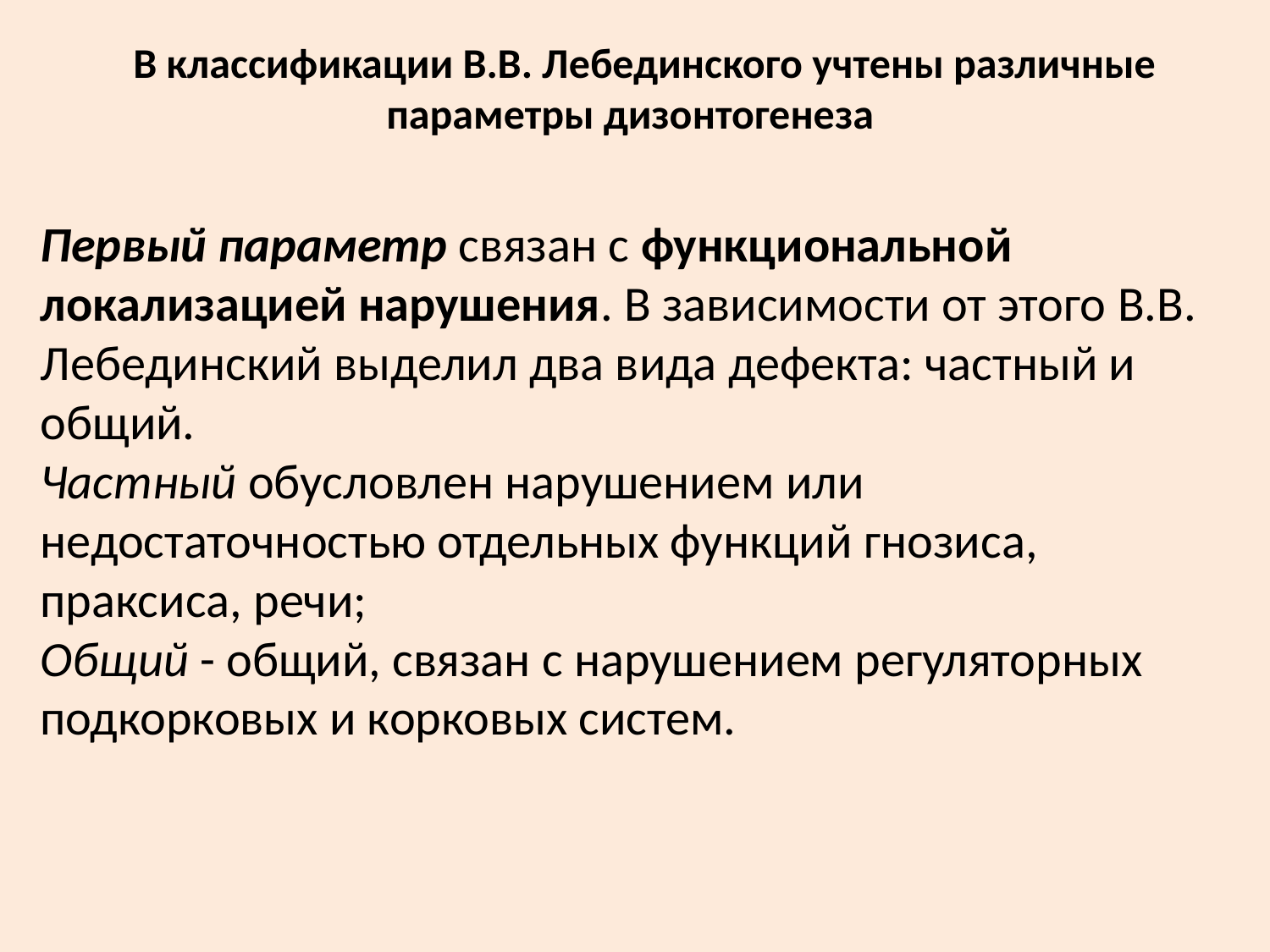

В классификации В.В. Лебединского учтены различные параметры дизонтогенеза
Первый параметр связан с функциональной локализацией нарушения. В зависимости от этого В.В. Лебединский выделил два вида дефекта: частный и общий.
Частный обусловлен нарушением или недостаточностью отдельных функций гнозиса, праксиса, речи;
Общий - общий, связан с нарушением регуляторных подкорковых и корковых систем.